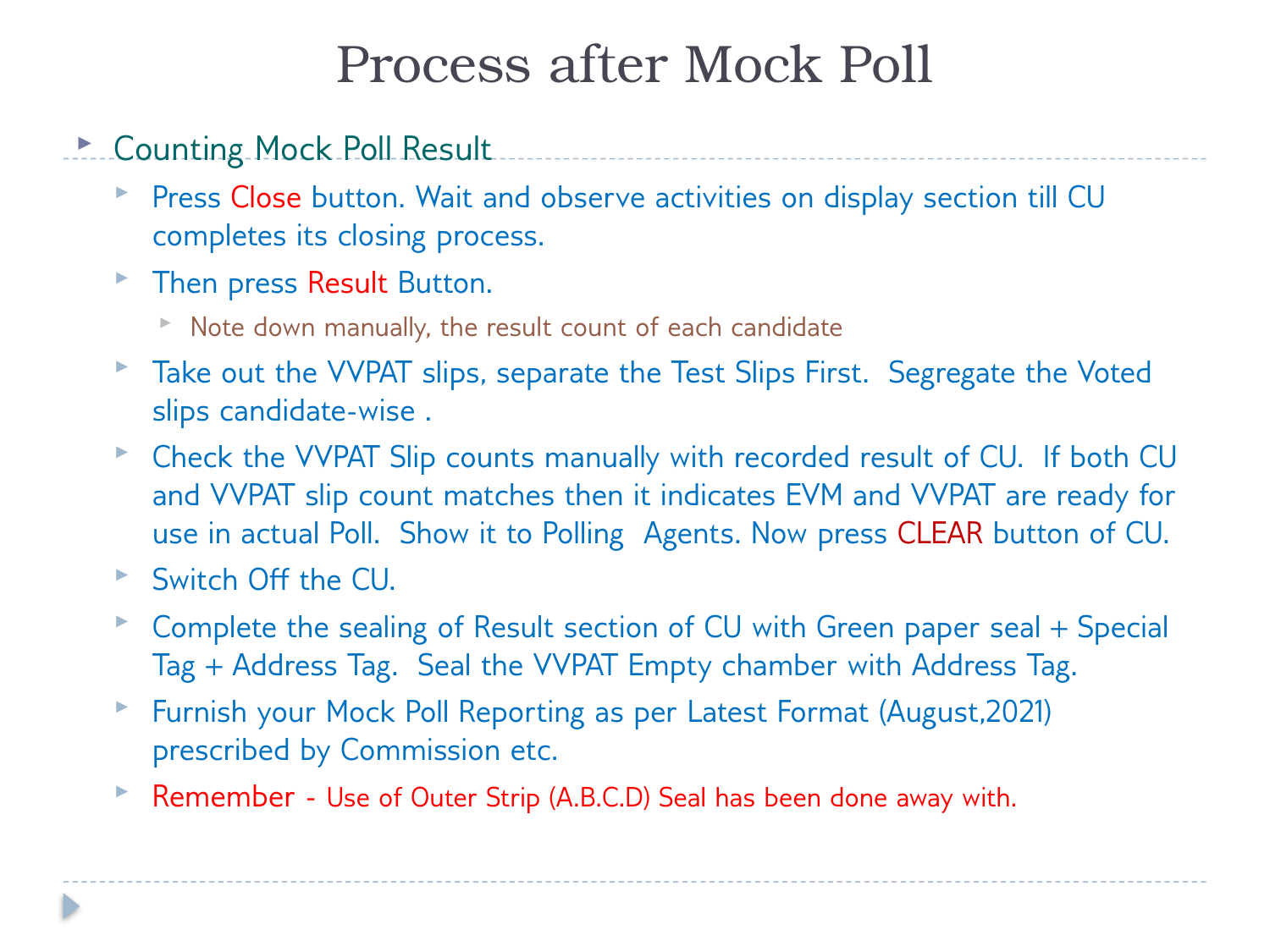

# Process after Mock Poll
Counting Mock Poll Result
Press Close button. Wait and observe activities on display section till CU completes its closing process.
Then press Result Button.
Note down manually, the result count of each candidate
Take out the VVPAT slips, separate the Test Slips First.  Segregate the Voted slips candidate-wise .
Check the VVPAT Slip counts manually with recorded result of CU.  If both CU and VVPAT slip count matches then it indicates EVM and VVPAT are ready for use in actual Poll.  Show it to Polling  Agents. Now press CLEAR button of CU.
Switch Off the CU.
Complete the sealing of Result section of CU with Green paper seal + Special Tag + Address Tag.  Seal the VVPAT Empty chamber with Address Tag.
Furnish your Mock Poll Reporting as per Latest Format (August,2021) prescribed by Commission etc.
Remember - Use of Outer Strip (A.B.C.D) Seal has been done away with.